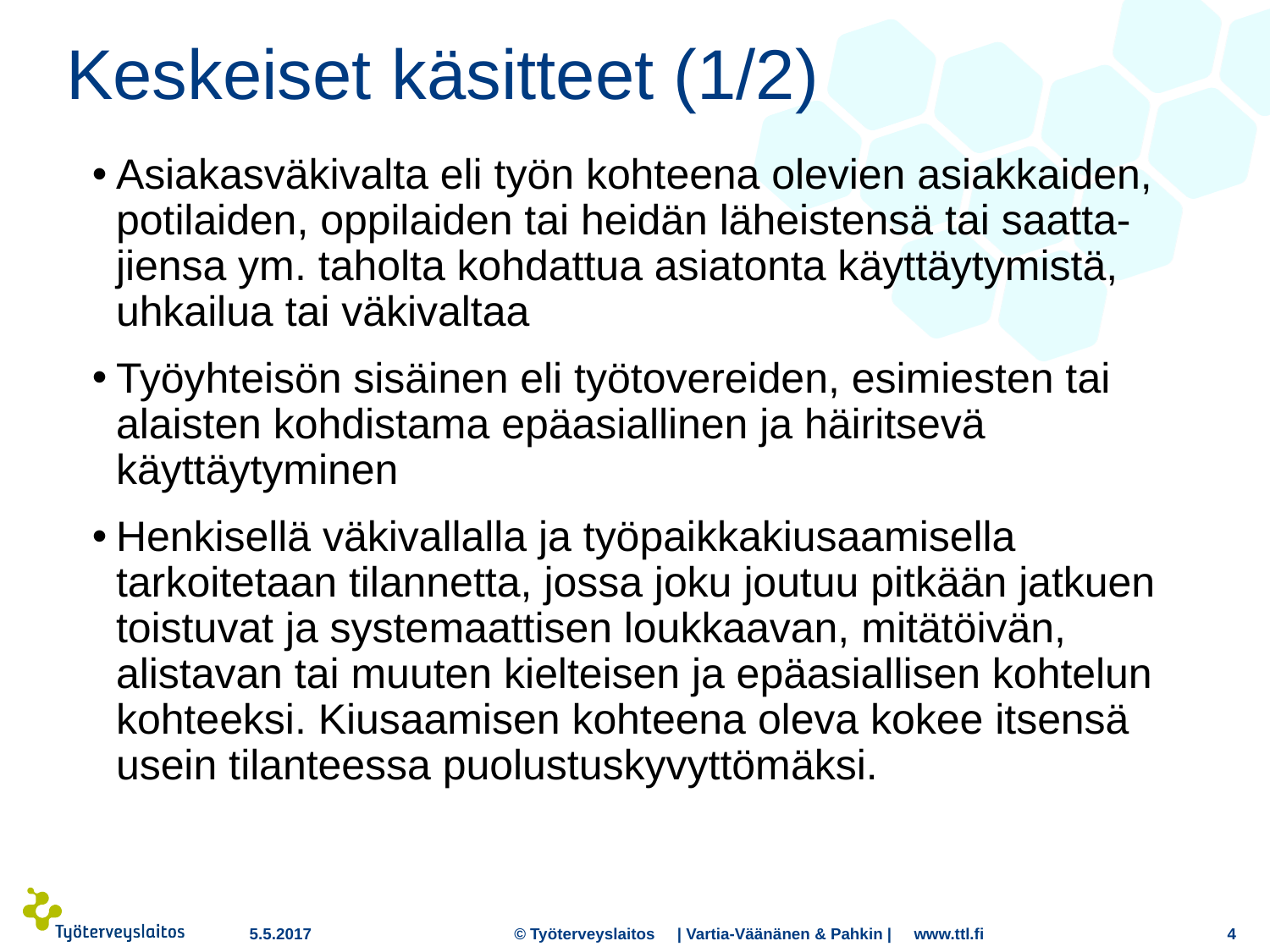

# Keskeiset käsitteet (1/2)
Asiakasväkivalta eli työn kohteena olevien asiakkaiden, potilaiden, oppilaiden tai heidän läheistensä tai saatta-jiensa ym. taholta kohdattua asiatonta käyttäytymistä, uhkailua tai väkivaltaa
Työyhteisön sisäinen eli työtovereiden, esimiesten tai alaisten kohdistama epäasiallinen ja häiritsevä käyttäytyminen
Henkisellä väkivallalla ja työpaikkakiusaamisella tarkoitetaan tilannetta, jossa joku joutuu pitkään jatkuen toistuvat ja systemaattisen loukkaavan, mitätöivän, alistavan tai muuten kielteisen ja epäasiallisen kohtelun kohteeksi. Kiusaamisen kohteena oleva kokee itsensä usein tilanteessa puolustuskyvyttömäksi.
5.5.2017
© Työterveyslaitos     | Vartia-Väänänen & Pahkin |     www.ttl.fi
4